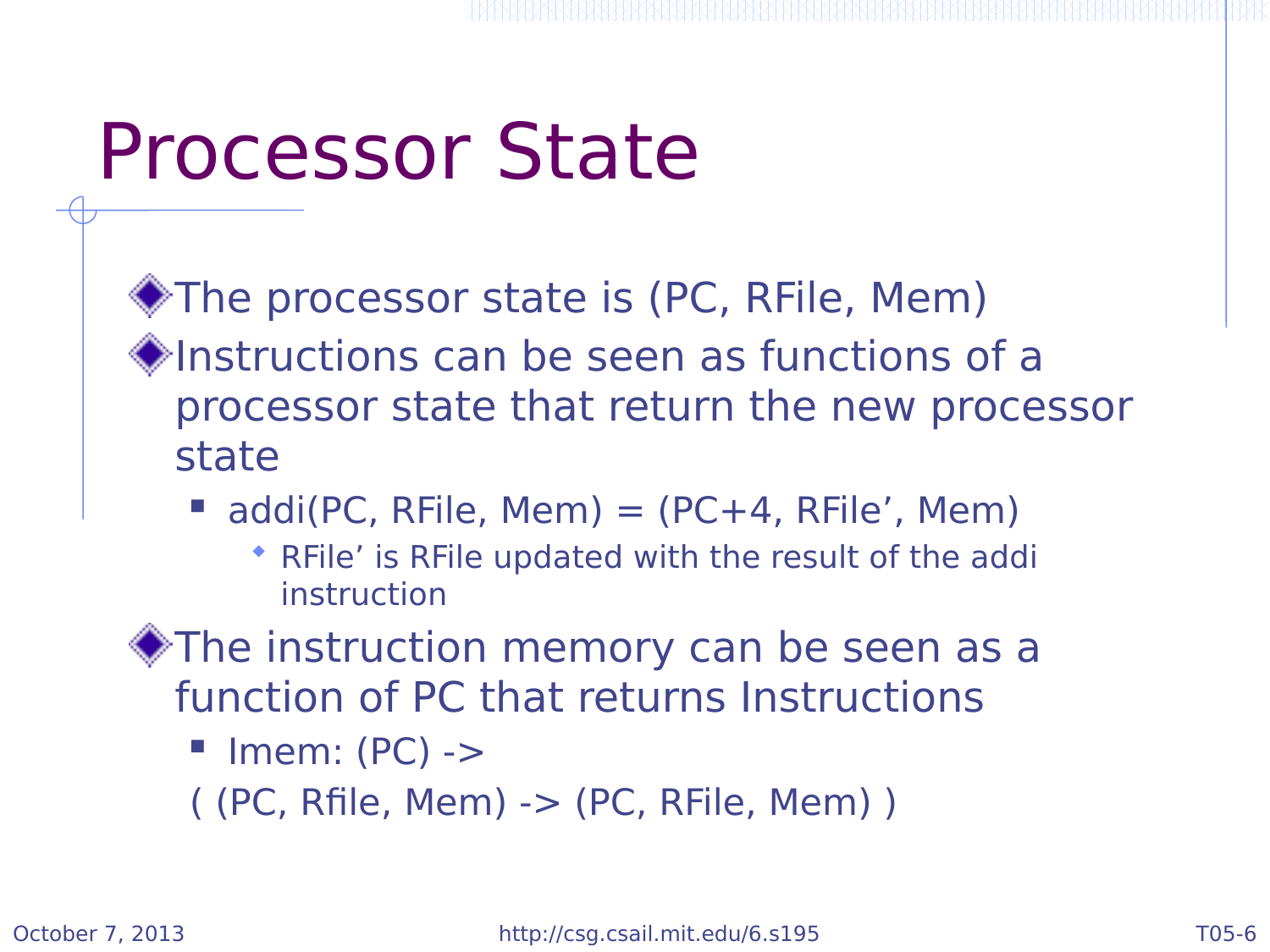

# Processor State
The processor state is (PC, RFile, Mem)
Instructions can be seen as functions of a processor state that return the new processor state
addi(PC, RFile, Mem) = (PC+4, RFile’, Mem)
RFile’ is RFile updated with the result of the addi instruction
The instruction memory can be seen as a function of PC that returns Instructions
Imem: (PC) ->
		( (PC, Rfile, Mem) -> (PC, RFile, Mem) )
October 7, 2013
http://csg.csail.mit.edu/6.s195
T05-6